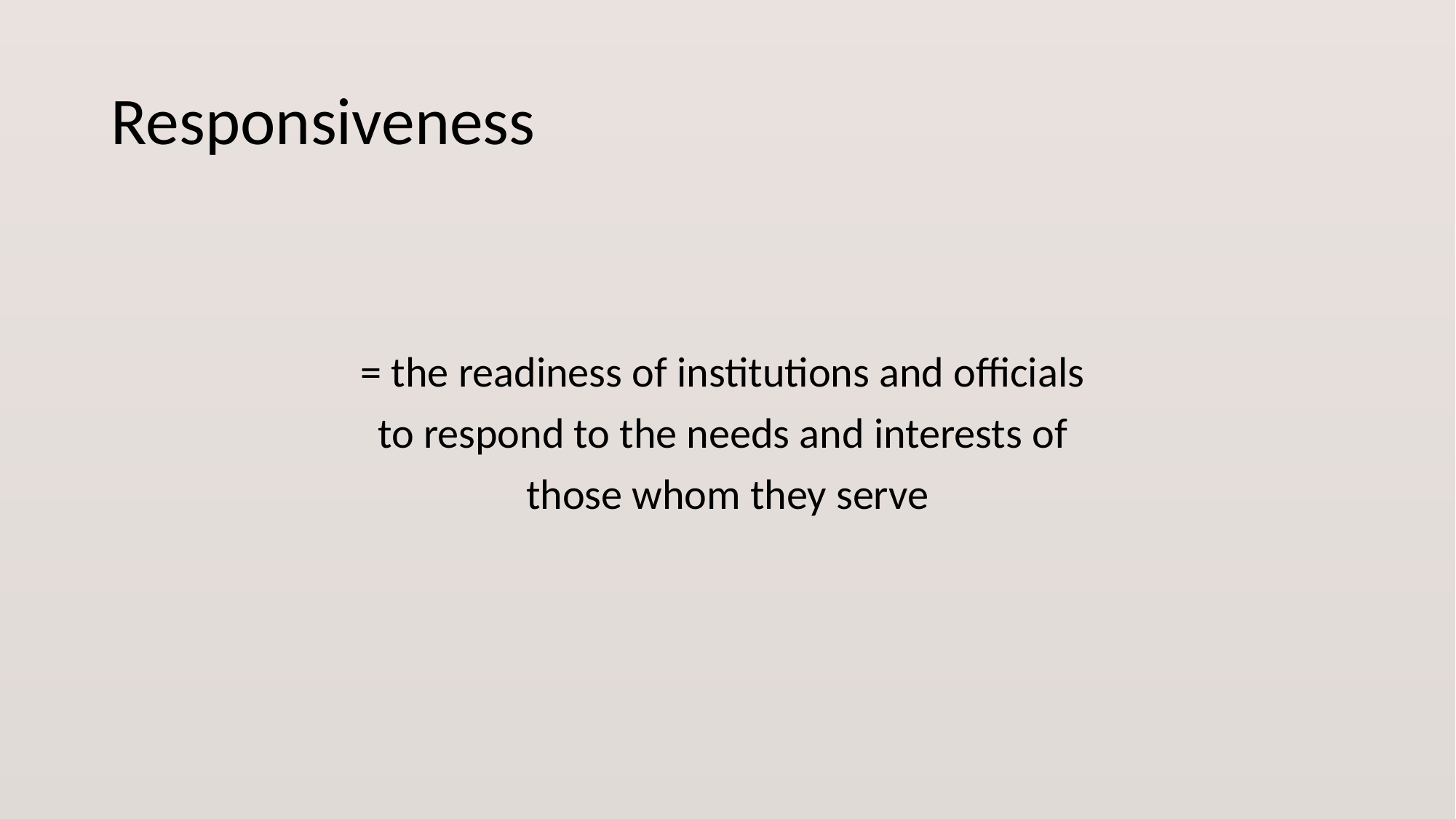

# Responsiveness

= the readiness of institutions and officials
to respond to the needs and interests of
those whom they serve